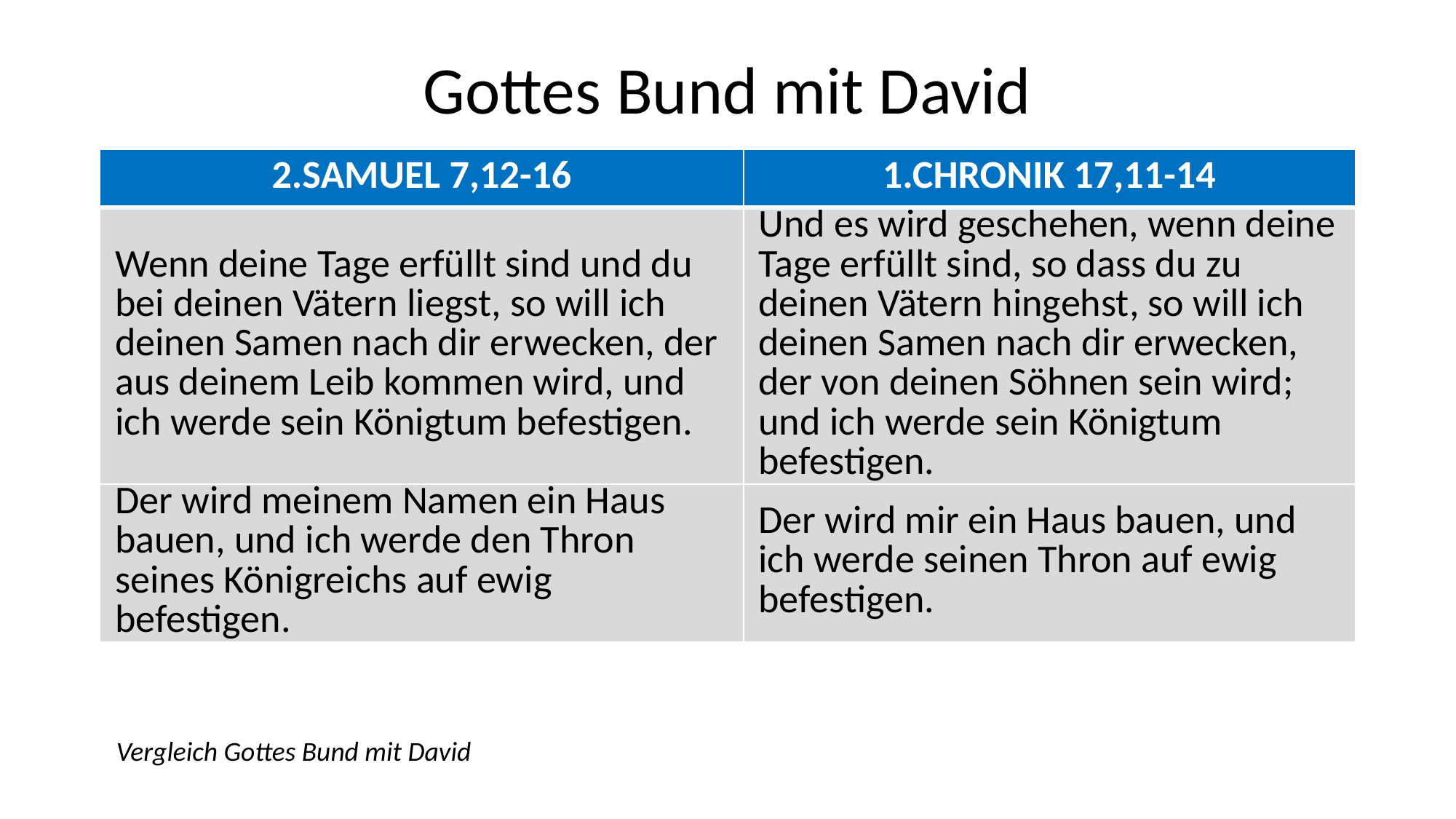

Gottes Bund mit David
| 2.SAMUEL 7,12-16 | 1.CHRONIK 17,11-14 |
| --- | --- |
| Wenn deine Tage erfüllt sind und du bei deinen Vätern liegst, so will ich deinen Samen nach dir erwecken, der aus deinem Leib kommen wird, und ich werde sein Königtum befestigen. | Und es wird geschehen, wenn deine Tage erfüllt sind, so dass du zu deinen Vätern hingehst, so will ich deinen Samen nach dir erwecken, der von deinen Söhnen sein wird; und ich werde sein Königtum befestigen. |
| Der wird meinem Namen ein Haus bauen, und ich werde den Thron seines Königreichs auf ewig befestigen. | Der wird mir ein Haus bauen, und ich werde seinen Thron auf ewig befestigen. |
Vergleich Gottes Bund mit David